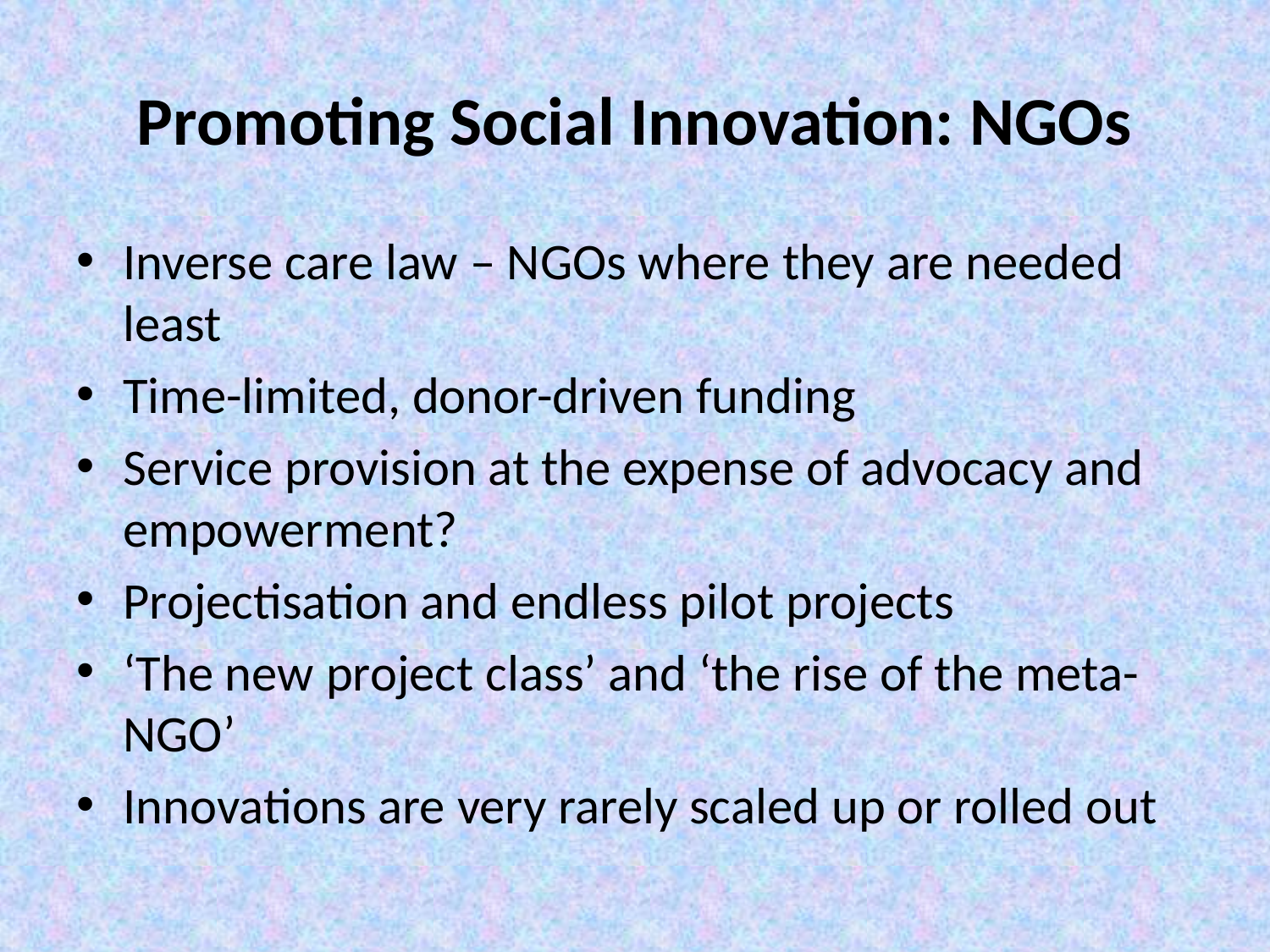

# Promoting Social Innovation: NGOs
Inverse care law – NGOs where they are needed least
Time-limited, donor-driven funding
Service provision at the expense of advocacy and empowerment?
Projectisation and endless pilot projects
‘The new project class’ and ‘the rise of the meta-NGO’
Innovations are very rarely scaled up or rolled out